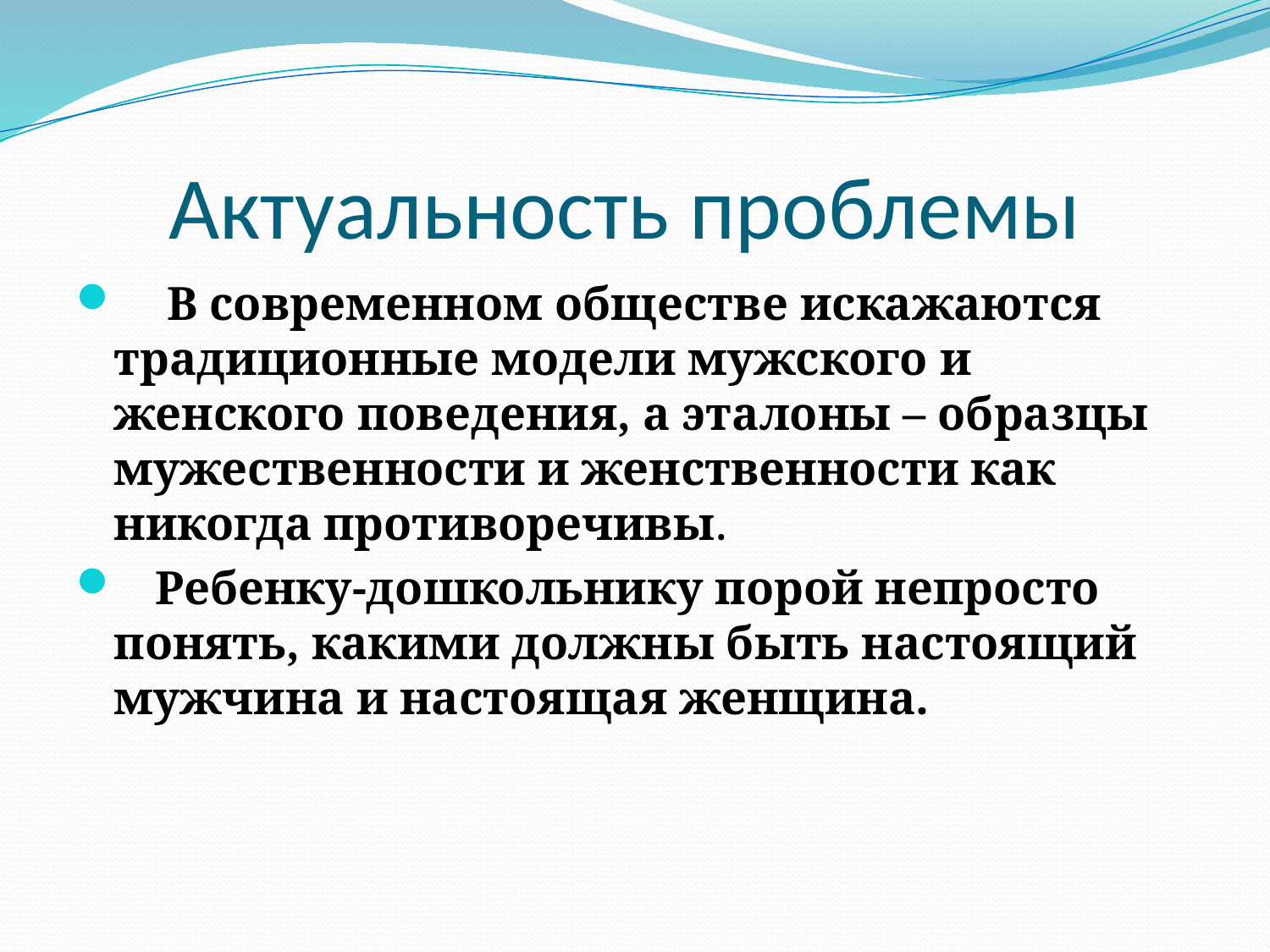

# Актуальность проблемы
    В современном обществе искажаются традиционные модели мужского и женского поведения, а эталоны – образцы мужественности и женственности как никогда противоречивы.
   Ребенку-дошкольнику порой непросто понять, какими должны быть настоящий мужчина и настоящая женщина.